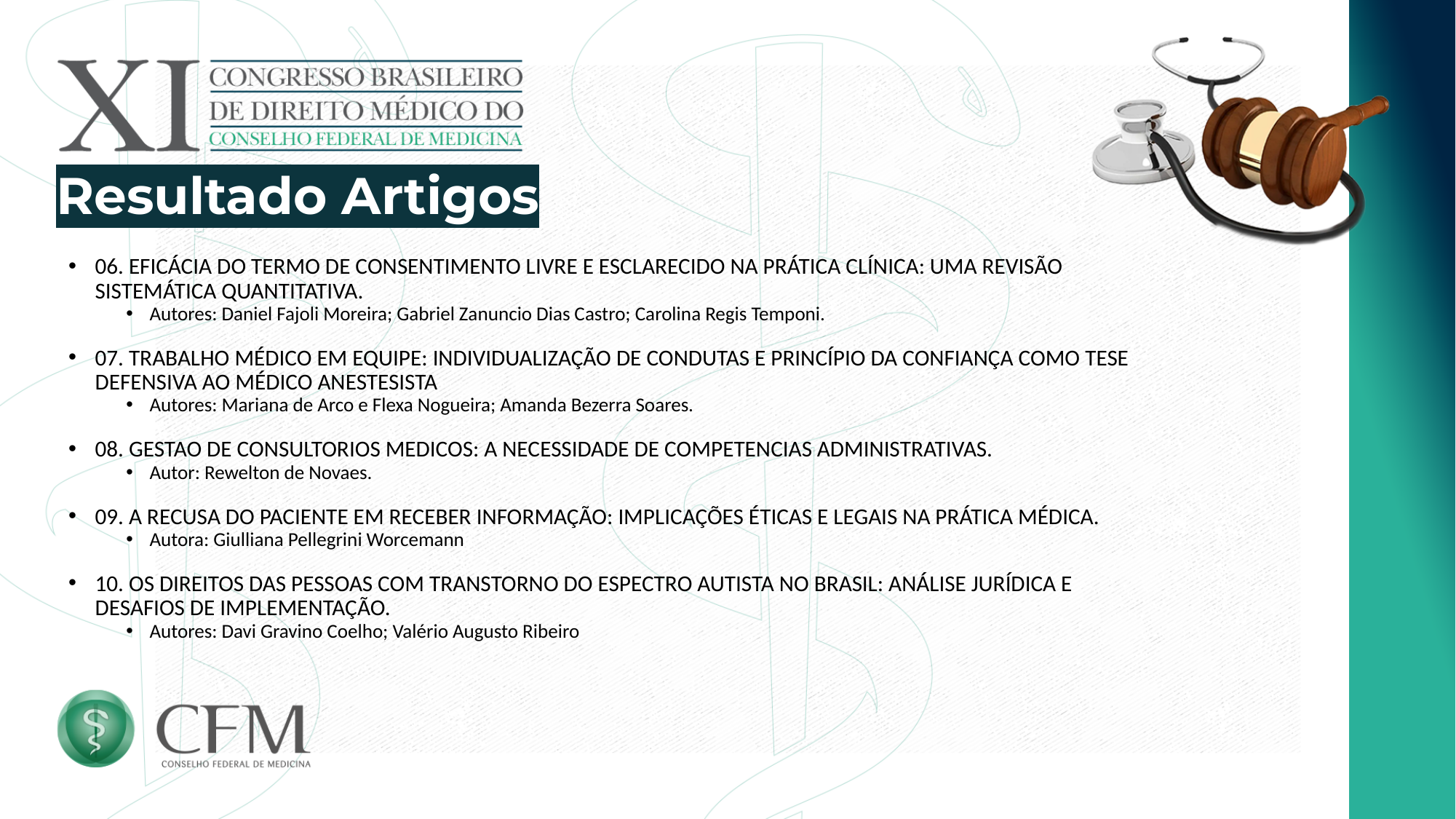

# Resultado Artigos
06. EFICÁCIA DO TERMO DE CONSENTIMENTO LIVRE E ESCLARECIDO NA PRÁTICA CLÍNICA: UMA REVISÃO SISTEMÁTICA QUANTITATIVA.
Autores: Daniel Fajoli Moreira; Gabriel Zanuncio Dias Castro; Carolina Regis Temponi.

07. TRABALHO MÉDICO EM EQUIPE: INDIVIDUALIZAÇÃO DE CONDUTAS E PRINCÍPIO DA CONFIANÇA COMO TESE DEFENSIVA AO MÉDICO ANESTESISTA
Autores: Mariana de Arco e Flexa Nogueira; Amanda Bezerra Soares.

08. GESTAO DE CONSULTORIOS MEDICOS: A NECESSIDADE DE COMPETENCIAS ADMINISTRATIVAS.
Autor: Rewelton de Novaes.

09. A RECUSA DO PACIENTE EM RECEBER INFORMAÇÃO: IMPLICAÇÕES ÉTICAS E LEGAIS NA PRÁTICA MÉDICA.
Autora: Giulliana Pellegrini Worcemann

10. OS DIREITOS DAS PESSOAS COM TRANSTORNO DO ESPECTRO AUTISTA NO BRASIL: ANÁLISE JURÍDICA E DESAFIOS DE IMPLEMENTAÇÃO.
Autores: Davi Gravino Coelho; Valério Augusto Ribeiro